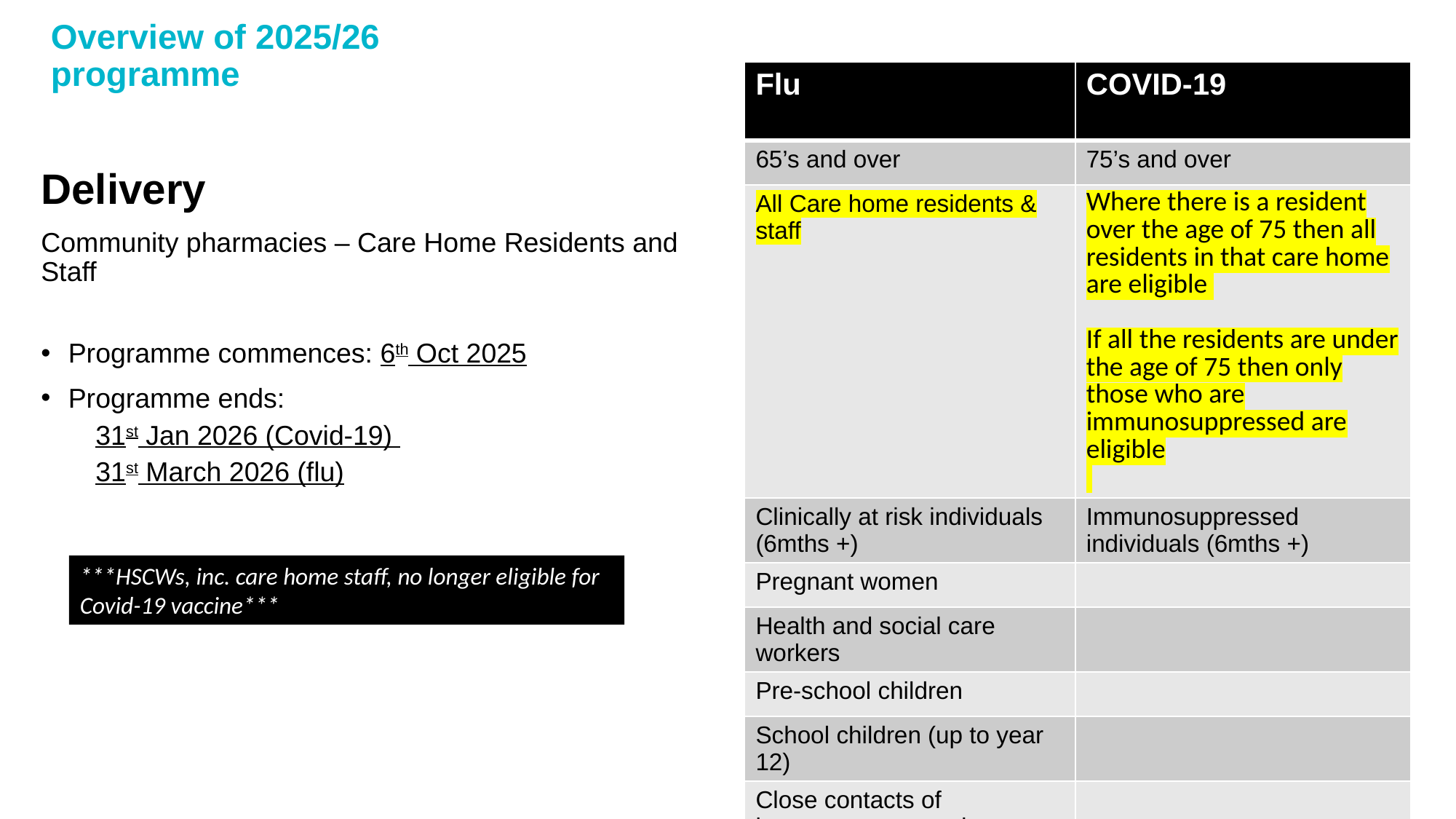

# Overview of 2025/26 programme
| Flu | COVID-19 |
| --- | --- |
| 65’s and over | 75’s and over |
| All Care home residents & staff | Where there is a resident over the age of 75 then all residents in that care home are eligible If all the residents are under the age of 75 then only those who are immunosuppressed are eligible |
| Clinically at risk individuals (6mths +) | Immunosuppressed individuals (6mths +) |
| Pregnant women |  |
| Health and social care workers |  |
| Pre-school children |  |
| School children (up to year 12) |  |
| Close contacts of immunosuppressed |  |
| Carers |  |
| High risk poultry & avian animal health workers |  |

Delivery
Community pharmacies – Care Home Residents and Staff

Programme commences: 6th Oct 2025
Programme ends:
31st Jan 2026 (Covid-19)
31st March 2026 (flu)

***HSCWs, inc. care home staff, no longer eligible for Covid-19 vaccine***